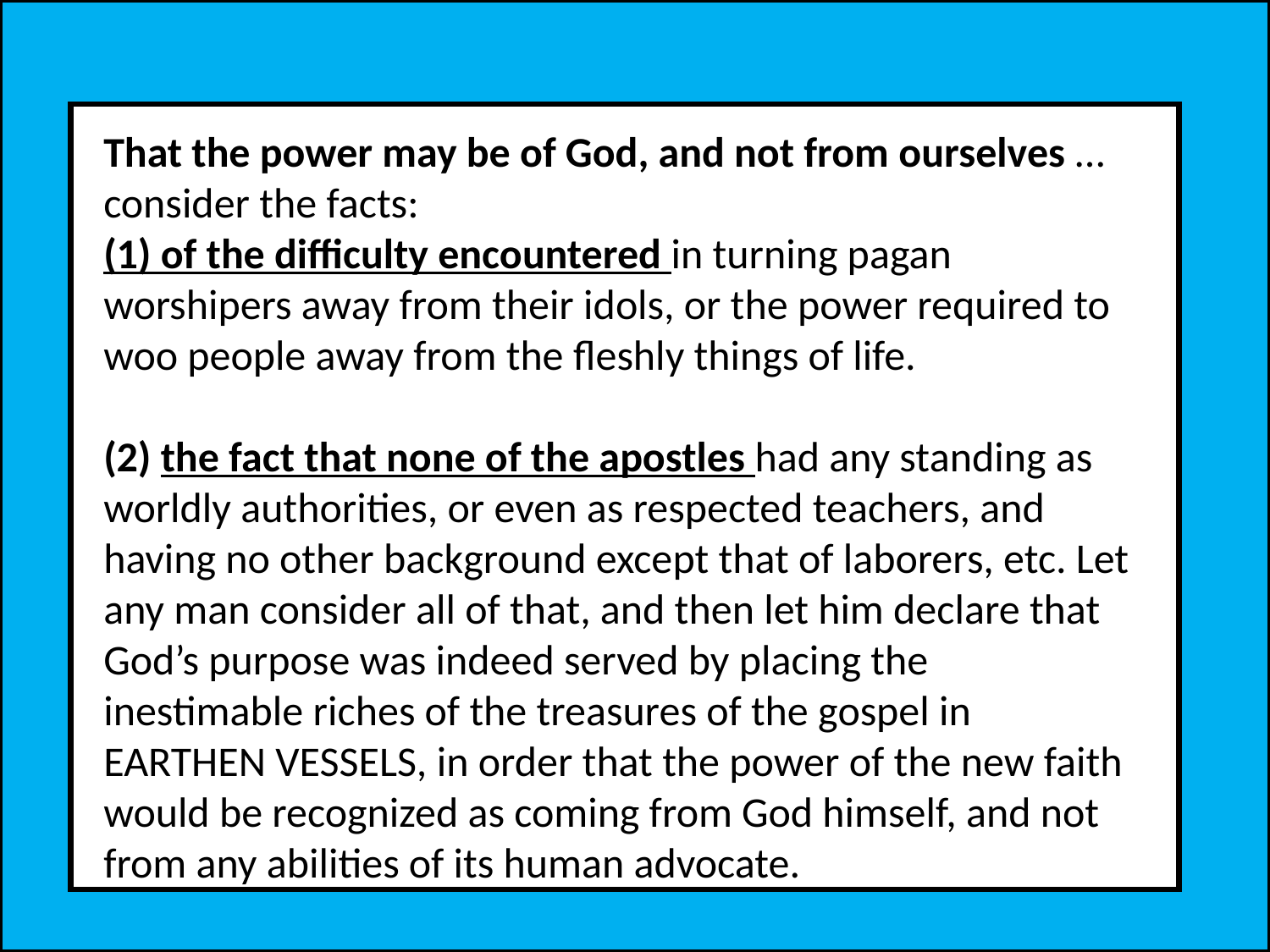

That the power may be of God, and not from ourselves …  consider the facts:
(1) of the difficulty encountered in turning pagan worshipers away from their idols, or the power required to woo people away from the fleshly things of life.

(2) the fact that none of the apostles had any standing as worldly authorities, or even as respected teachers, and having no other background except that of laborers, etc. Let any man consider all of that, and then let him declare that God’s purpose was indeed served by placing the inestimable riches of the treasures of the gospel in EARTHEN VESSELS, in order that the power of the new faith would be recognized as coming from God himself, and not from any abilities of its human advocate.